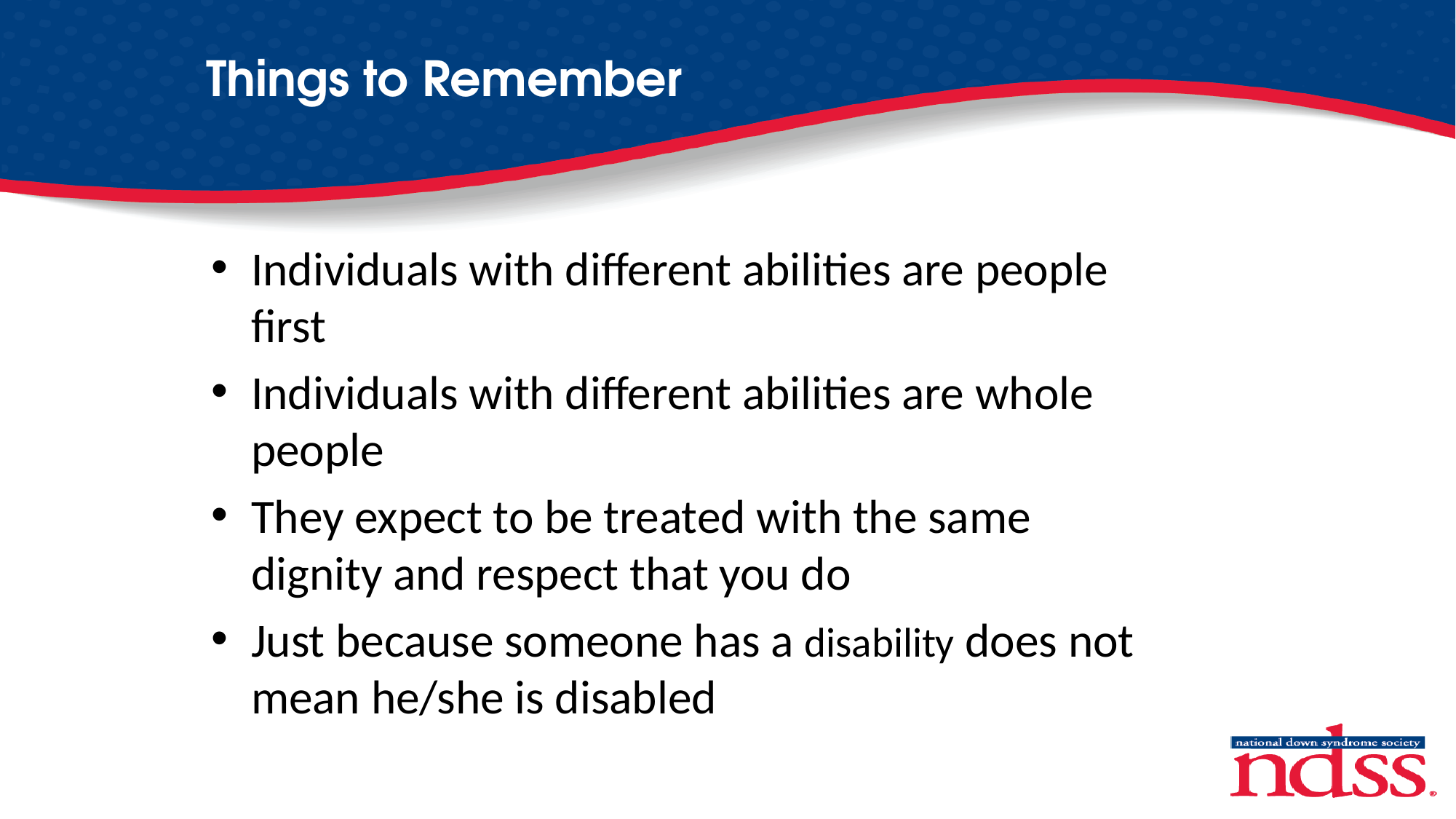

# Things to Remember

Individuals with different abilities are people first
Individuals with different abilities are whole people
They expect to be treated with the same dignity and respect that you do
Just because someone has a disability does not mean he/she is disabled